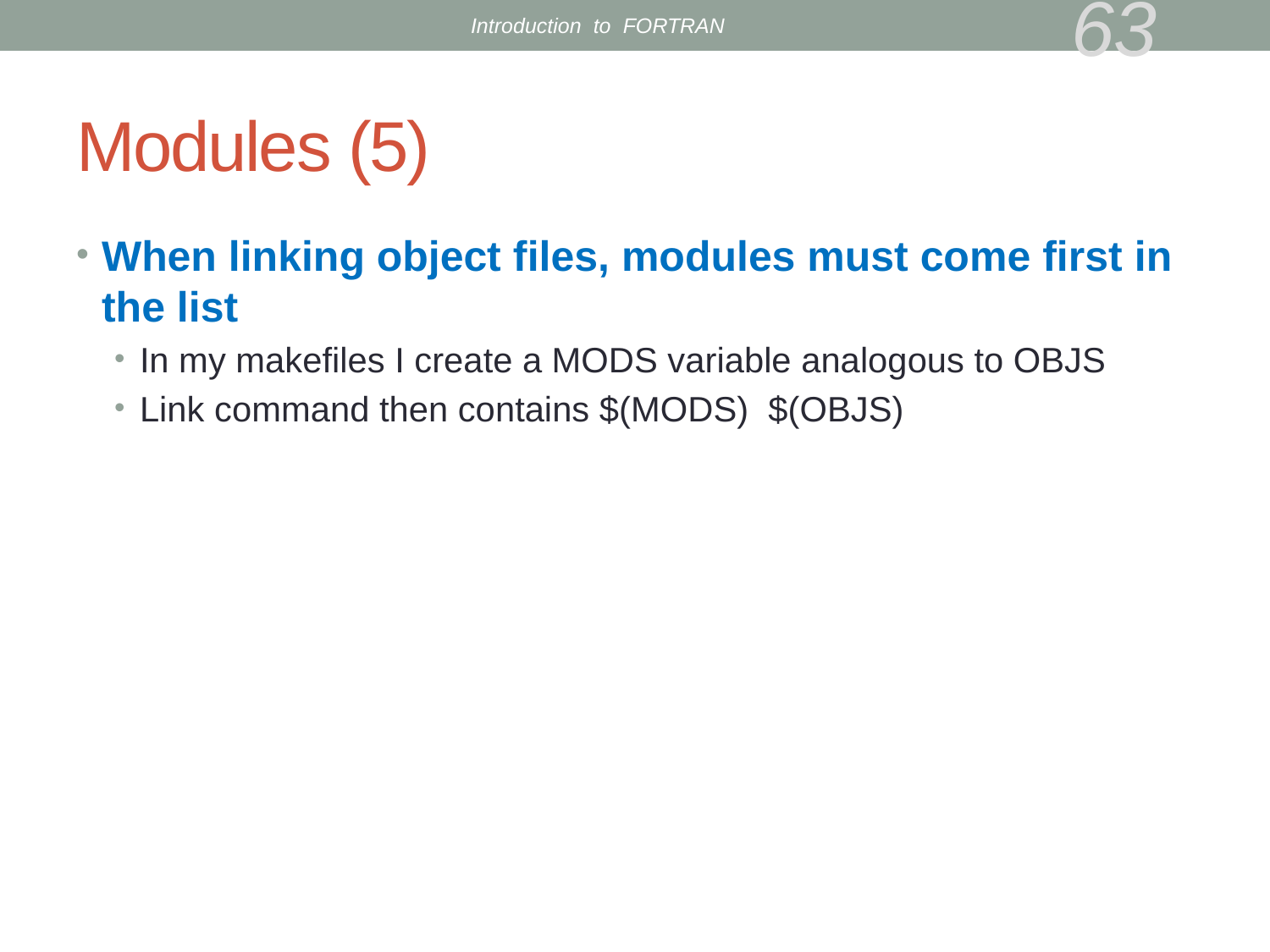

Introduction  to  FORTRAN
63
# Modules (5)
When linking object files, modules must come first in the list
In my makefiles I create a MODS variable analogous to OBJS
Link command then contains $(MODS)  $(OBJS)